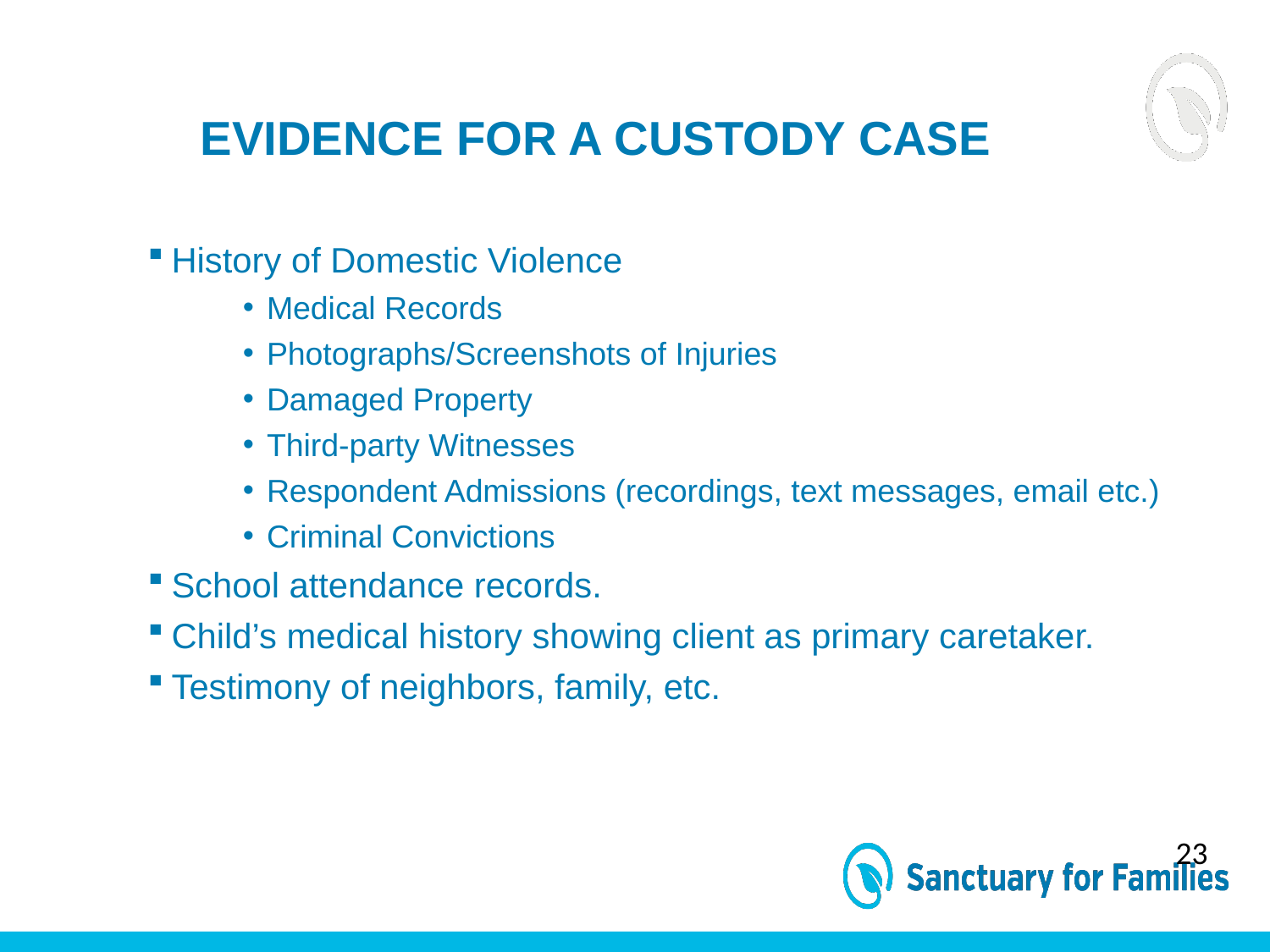

EVIDENCE FOR A CUSTODY CASE
History of Domestic Violence
Medical Records
Photographs/Screenshots of Injuries
Damaged Property
Third-party Witnesses
Respondent Admissions (recordings, text messages, email etc.)
Criminal Convictions
School attendance records.
Child’s medical history showing client as primary caretaker.
Testimony of neighbors, family, etc.

23